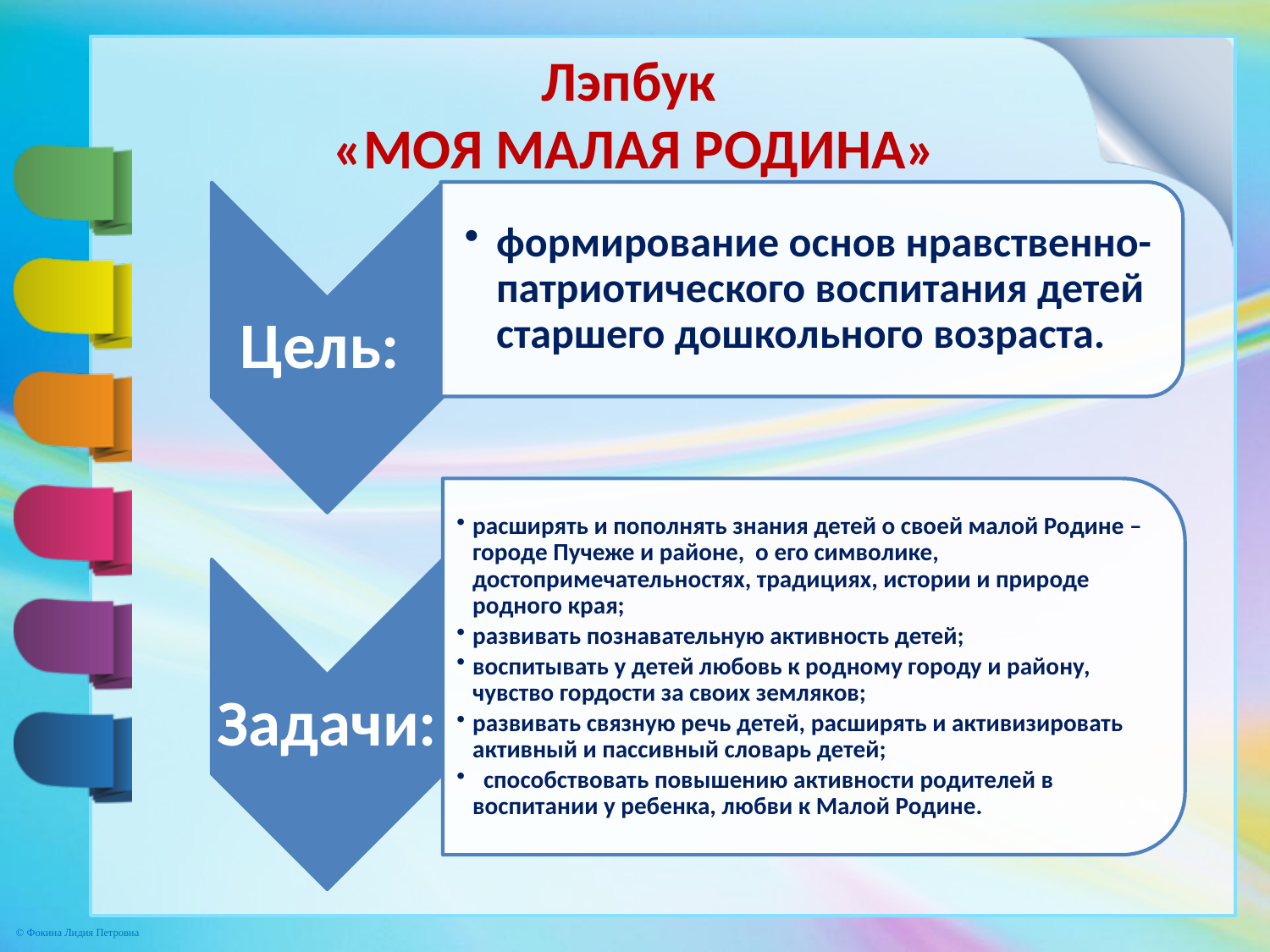

# Лэпбук «МОЯ МАЛАЯ РОДИНА»
Цель:
формирование основ нравственно-патриотического воспитания детей старшего дошкольного возраста.
Задачи:
расширять и пополнять знания детей о своей малой Родине – городе Пучеже и районе,  о его символике, достопримечательностях, традициях, истории и природе родного края;
развивать познавательную активность детей;
воспитывать у детей любовь к родному городу и району, чувство гордости за своих земляков;
развивать связную речь детей, расширять и активизировать активный и пассивный словарь детей;
  способствовать повышению активности родителей в воспитании у ребенка, любви к Малой Родине.